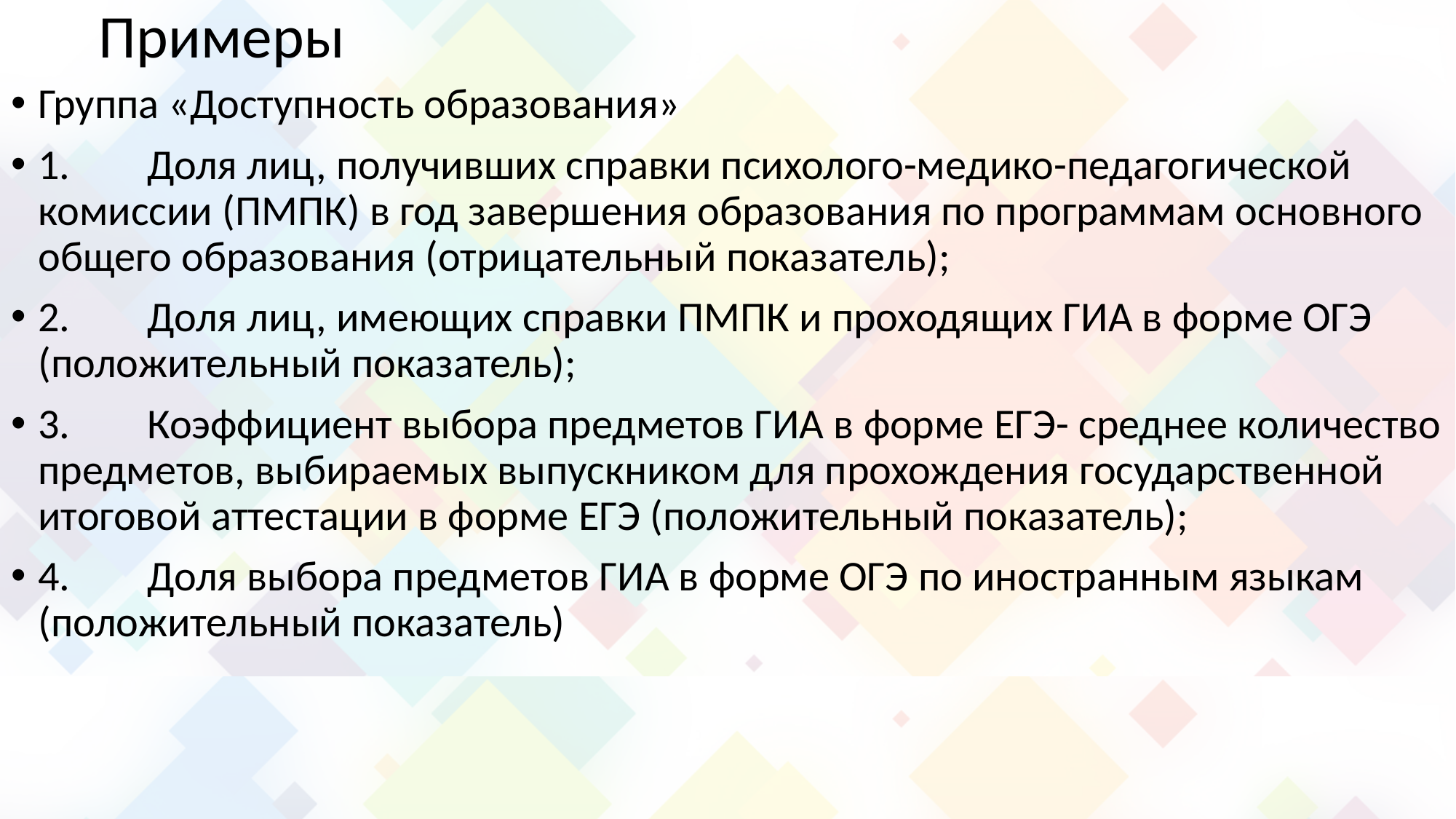

# Примеры
Группа «Доступность образования»
1.	Доля лиц, получивших справки психолого-медико-педагогической комиссии (ПМПК) в год завершения образования по программам основного общего образования (отрицательный показатель);
2.	Доля лиц, имеющих справки ПМПК и проходящих ГИА в форме ОГЭ (положительный показатель);
3.	Коэффициент выбора предметов ГИА в форме ЕГЭ- среднее количество предметов, выбираемых выпускником для прохождения государственной итоговой аттестации в форме ЕГЭ (положительный показатель);
4.	Доля выбора предметов ГИА в форме ОГЭ по иностранным языкам (положительный показатель)